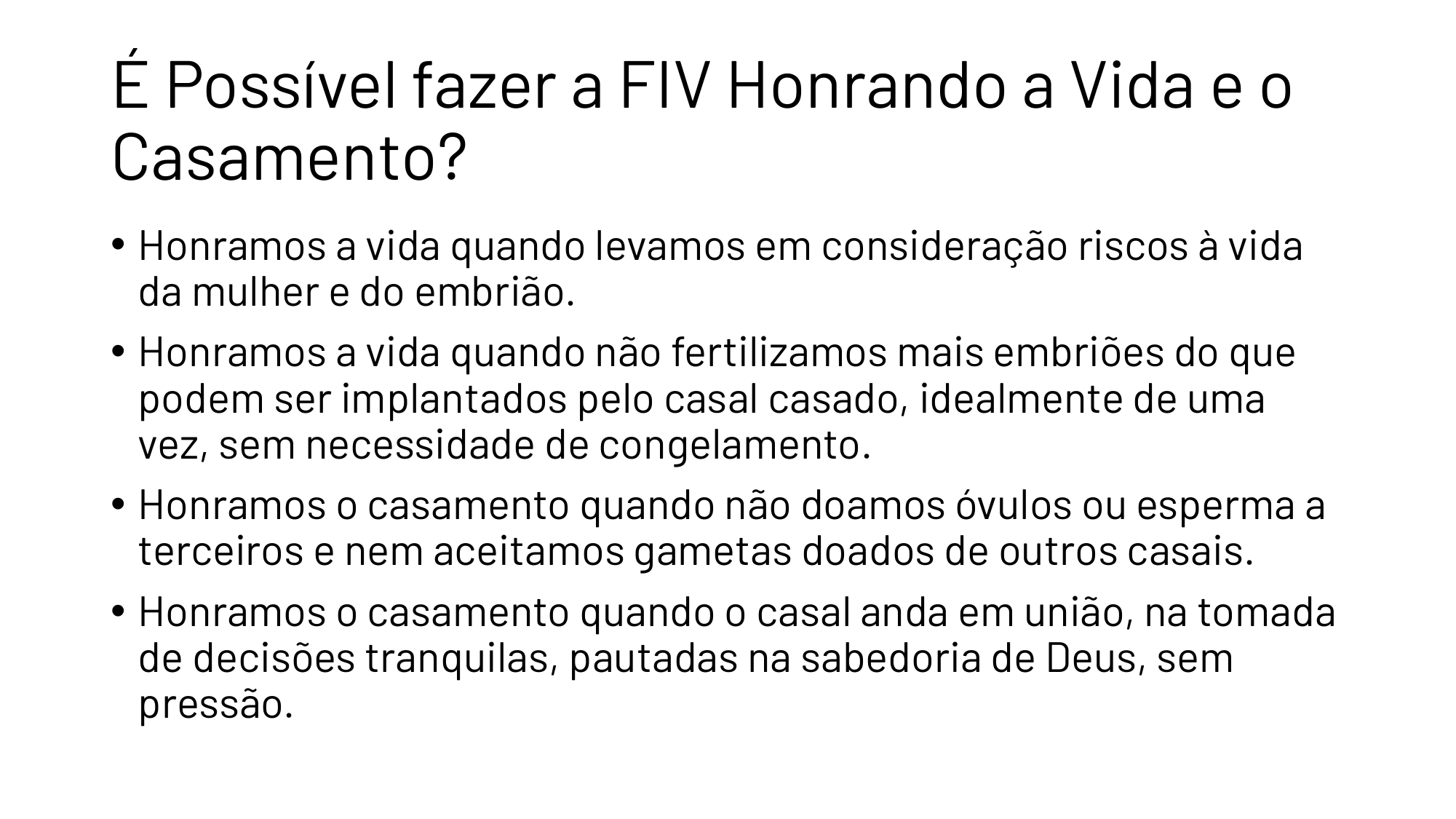

# É Possível fazer a FIV Honrando a Vida e o Casamento?
Honramos a vida quando levamos em consideração riscos à vida da mulher e do embrião.
Honramos a vida quando não fertilizamos mais embriões do que podem ser implantados pelo casal casado, idealmente de uma vez, sem necessidade de congelamento.
Honramos o casamento quando não doamos óvulos ou esperma a terceiros e nem aceitamos gametas doados de outros casais.
Honramos o casamento quando o casal anda em união, na tomada de decisões tranquilas, pautadas na sabedoria de Deus, sem pressão.